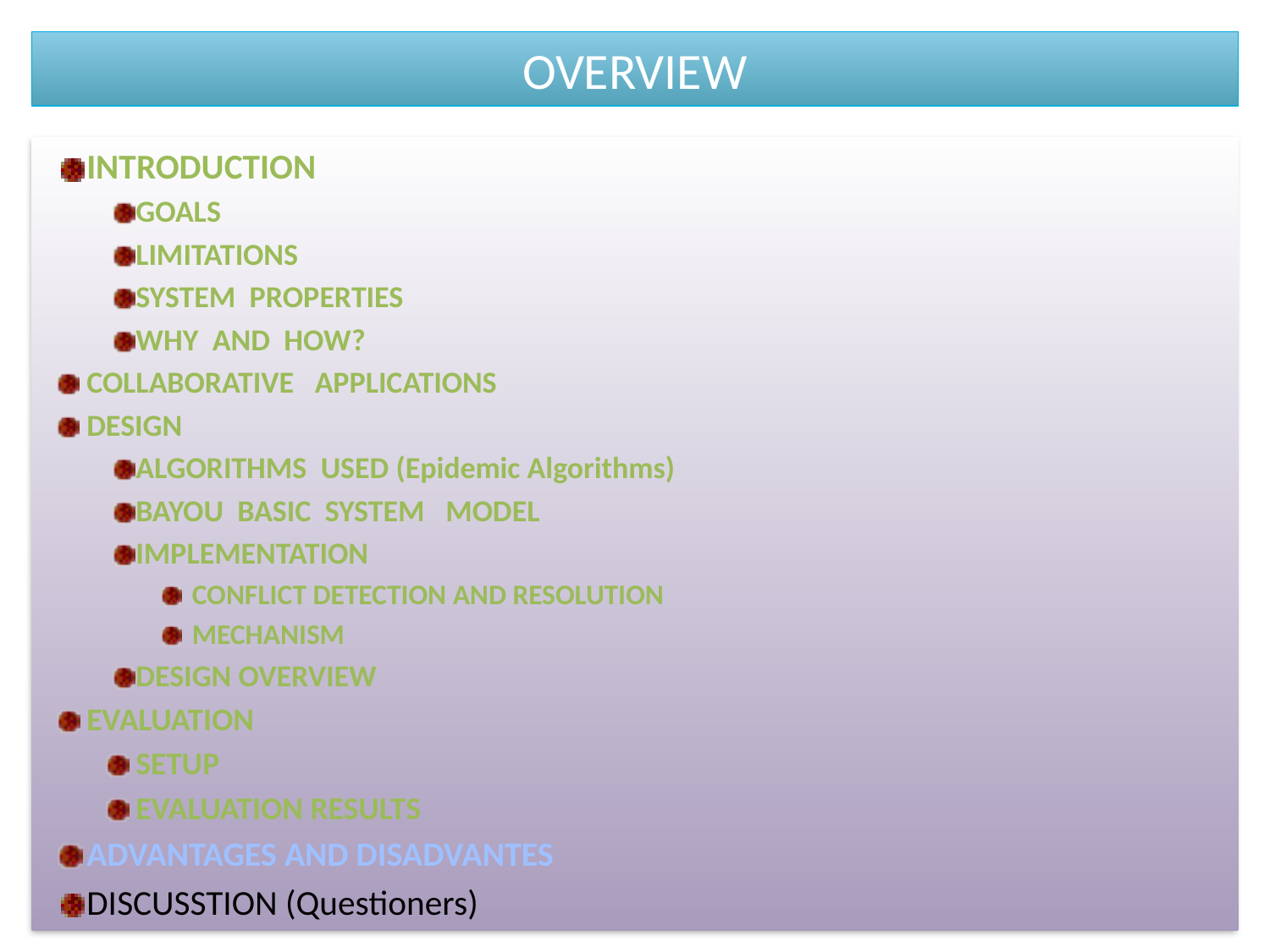

# OVERVIEW
INTRODUCTION
GOALS
LIMITATIONS
SYSTEM  PROPERTIES
WHY  AND  HOW?
COLLABORATIVE   APPLICATIONS
DESIGN
ALGORITHMS  USED (Epidemic Algorithms)
BAYOU  BASIC  SYSTEM   MODEL
IMPLEMENTATION
CONFLICT DETECTION AND RESOLUTION
MECHANISM
DESIGN OVERVIEW
EVALUATION
SETUP
EVALUATION RESULTS
ADVANTAGES AND DISADVANTES
DISCUSSTION (Questioners)